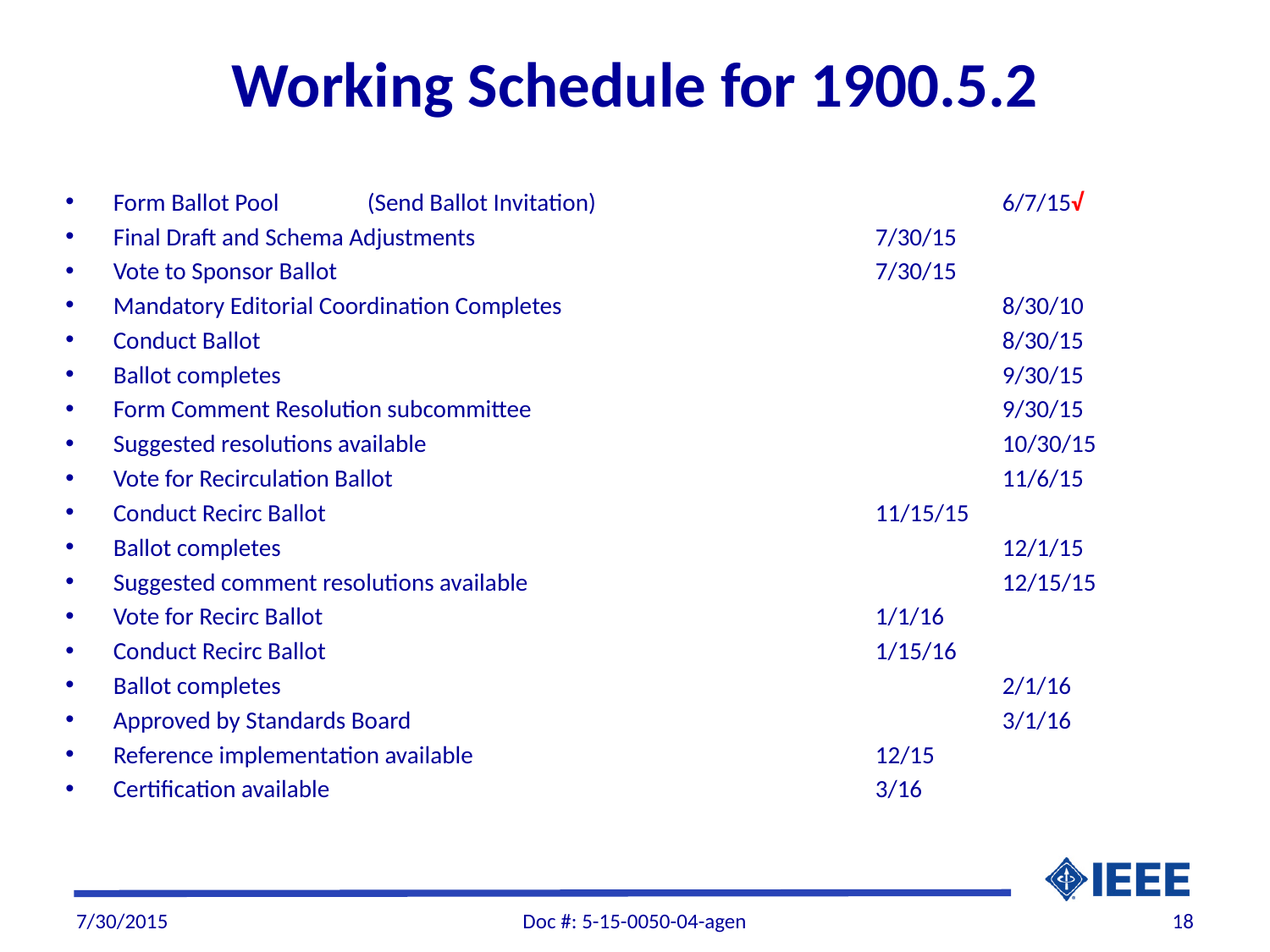

# Working Schedule for 1900.5.2
Form Ballot Pool	(Send Ballot Invitation)				6/7/15√
Final Draft and Schema Adjustments				7/30/15
Vote to Sponsor Ballot					7/30/15
Mandatory Editorial Coordination Completes				8/30/10
Conduct Ballot						8/30/15
Ballot completes						9/30/15
Form Comment Resolution subcommittee				9/30/15
Suggested resolutions available					10/30/15
Vote for Recirculation Ballot					11/6/15
Conduct Recirc Ballot					11/15/15
Ballot completes						12/1/15
Suggested comment resolutions available				12/15/15
Vote for Recirc Ballot					1/1/16
Conduct Recirc Ballot					1/15/16
Ballot completes						2/1/16
Approved by Standards Board					3/1/16
Reference implementation available				12/15
Certification available					3/16

7/30/2015
Doc #: 5-15-0050-04-agen
18